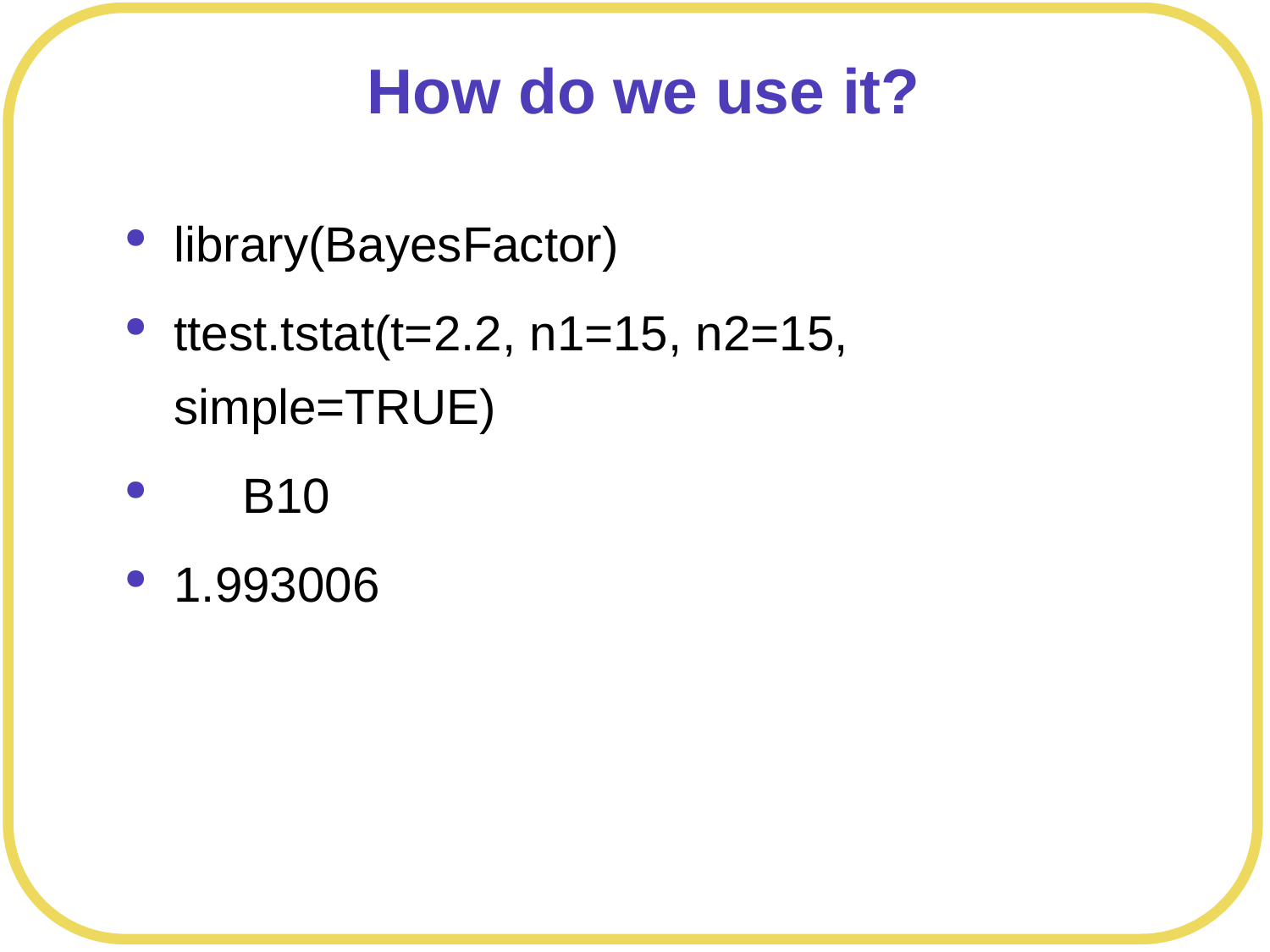

# How do we use it?
library(BayesFactor)
ttest.tstat(t=2.2, n1=15, n2=15, simple=TRUE)
     B10
1.993006